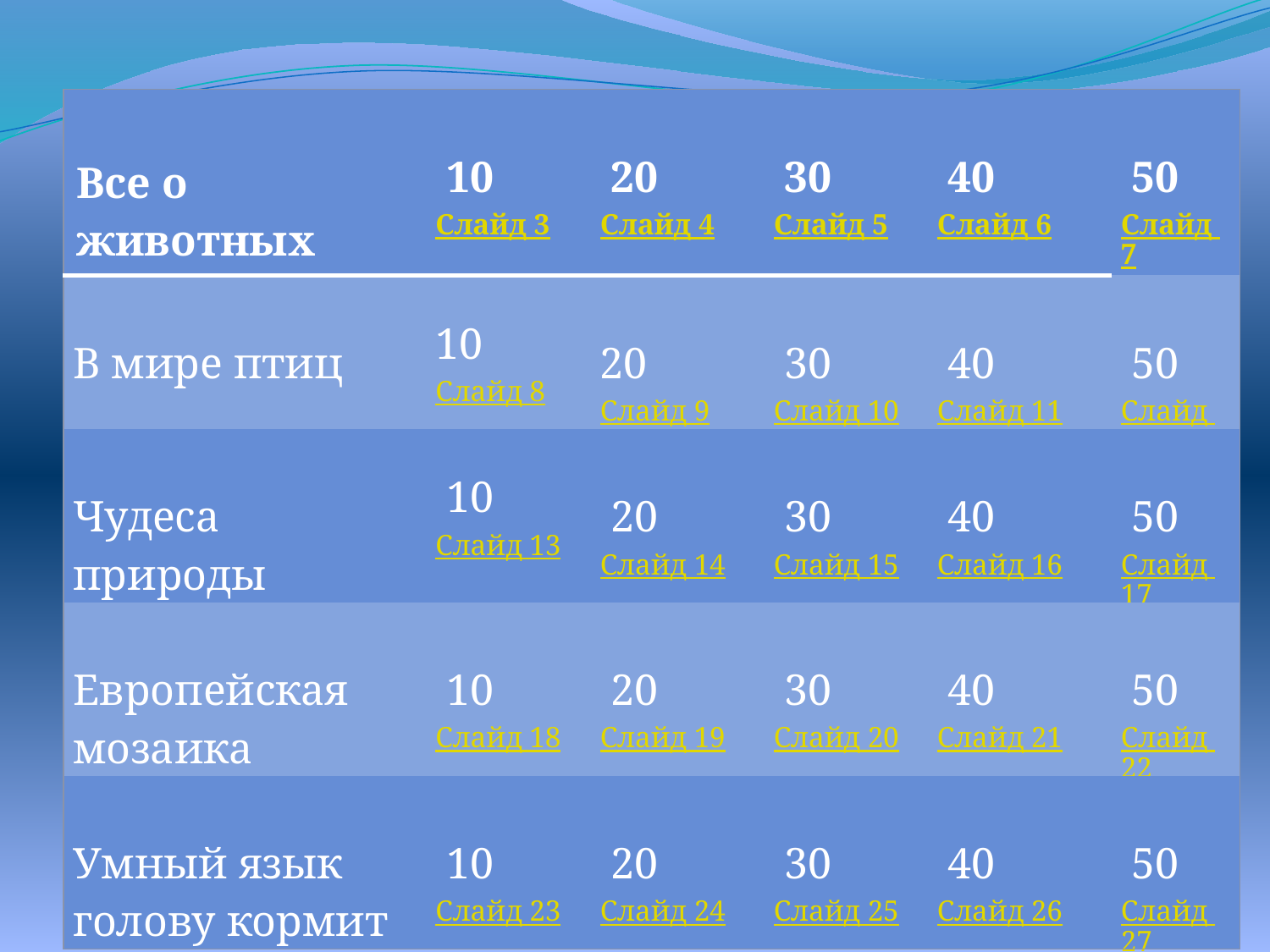

| Все о животных | 10 Слайд 3 | 20 Слайд 4 | 30 Слайд 5 | 40 Слайд 6 | 50 Слайд 7 |
| --- | --- | --- | --- | --- | --- |
| В мире птиц | 10 Слайд 8 | 20 Слайд 9 | 30 Слайд 10 | 40 Слайд 11 | 50 Слайд 12 |
| Чудеса природы | 10 Слайд 13 | 20 Слайд 14 | 30 Слайд 15 | 40 Слайд 16 | 50 Слайд 17 |
| Европейская мозаика | 10 Слайд 18 | 20 Слайд 19 | 30 Слайд 20 | 40 Слайд 21 | 50 Слайд 22 |
| Умный язык голову кормит | 10 Слайд 23 | 20 Слайд 24 | 30 Слайд 25 | 40 Слайд 26 | 50 Слайд 27 |